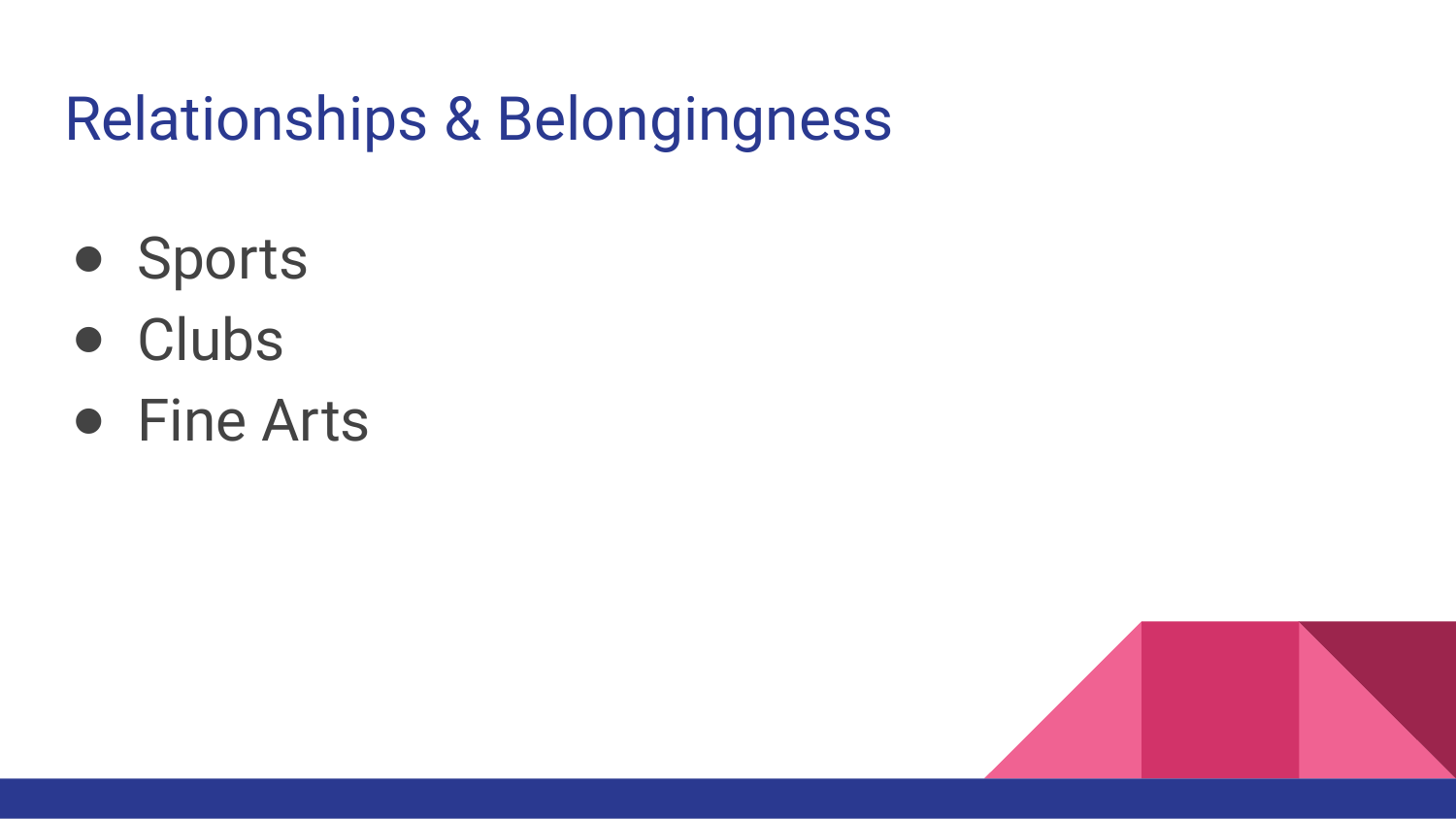

# Relationships & Belongingness
Sports
Clubs
Fine Arts